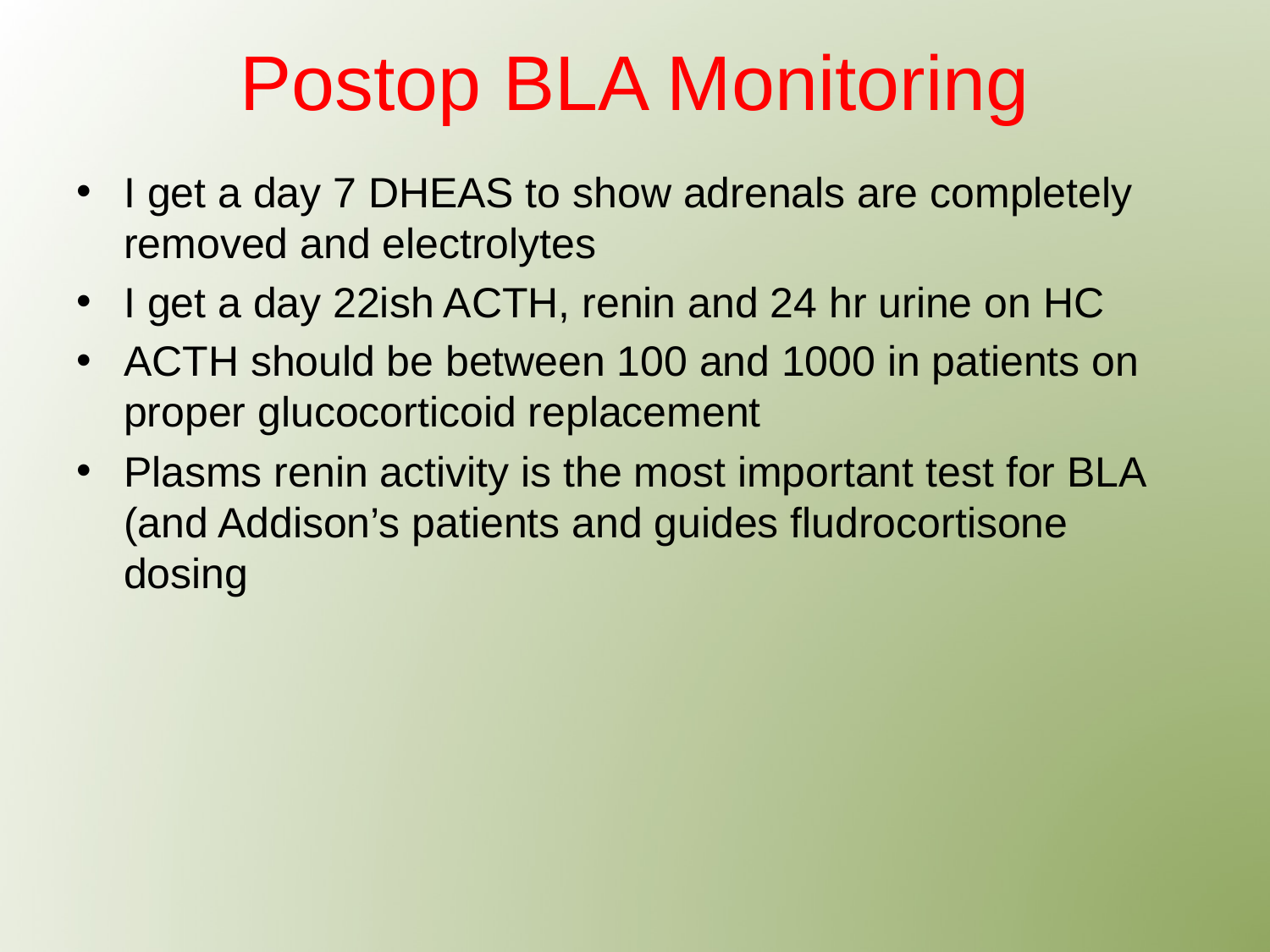

# Postop BLA Monitoring
I get a day 7 DHEAS to show adrenals are completely removed and electrolytes
I get a day 22ish ACTH, renin and 24 hr urine on HC
ACTH should be between 100 and 1000 in patients on proper glucocorticoid replacement
Plasms renin activity is the most important test for BLA (and Addison’s patients and guides fludrocortisone dosing